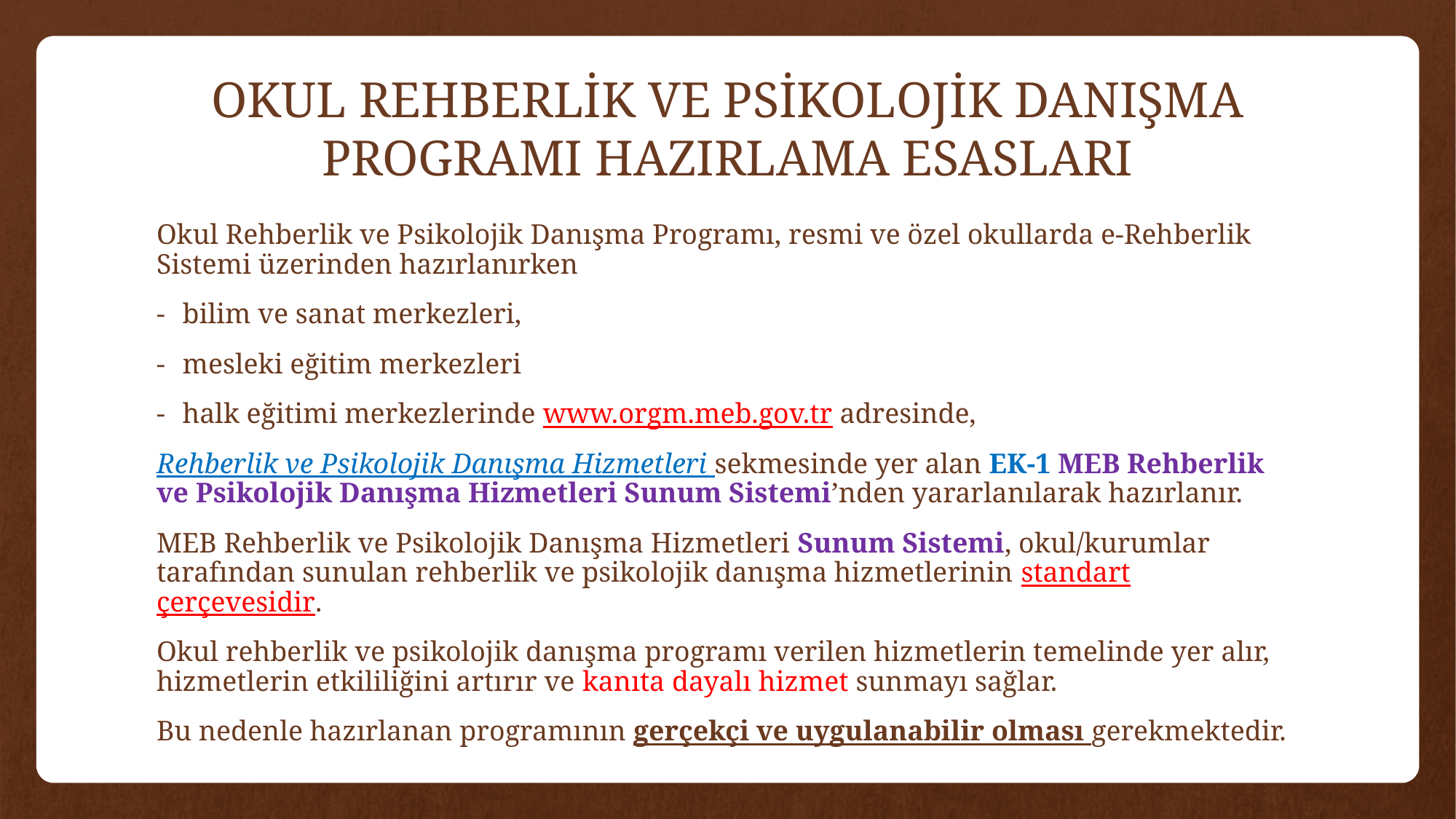

# OKUL REHBERLİK VE PSİKOLOJİK DANIŞMA PROGRAMI HAZIRLAMA ESASLARI
Okul Rehberlik ve Psikolojik Danışma Programı, resmi ve özel okullarda e-Rehberlik Sistemi üzerinden hazırlanırken
bilim ve sanat merkezleri,
mesleki eğitim merkezleri
halk eğitimi merkezlerinde www.orgm.meb.gov.tr adresinde,
Rehberlik ve Psikolojik Danışma Hizmetleri sekmesinde yer alan EK-1 MEB Rehberlik ve Psikolojik Danışma Hizmetleri Sunum Sistemi’nden yararlanılarak hazırlanır.
MEB Rehberlik ve Psikolojik Danışma Hizmetleri Sunum Sistemi, okul/kurumlar tarafından sunulan rehberlik ve psikolojik danışma hizmetlerinin standart çerçevesidir.
Okul rehberlik ve psikolojik danışma programı verilen hizmetlerin temelinde yer alır, hizmetlerin etkililiğini artırır ve kanıta dayalı hizmet sunmayı sağlar.
Bu nedenle hazırlanan programının gerçekçi ve uygulanabilir olması gerekmektedir.